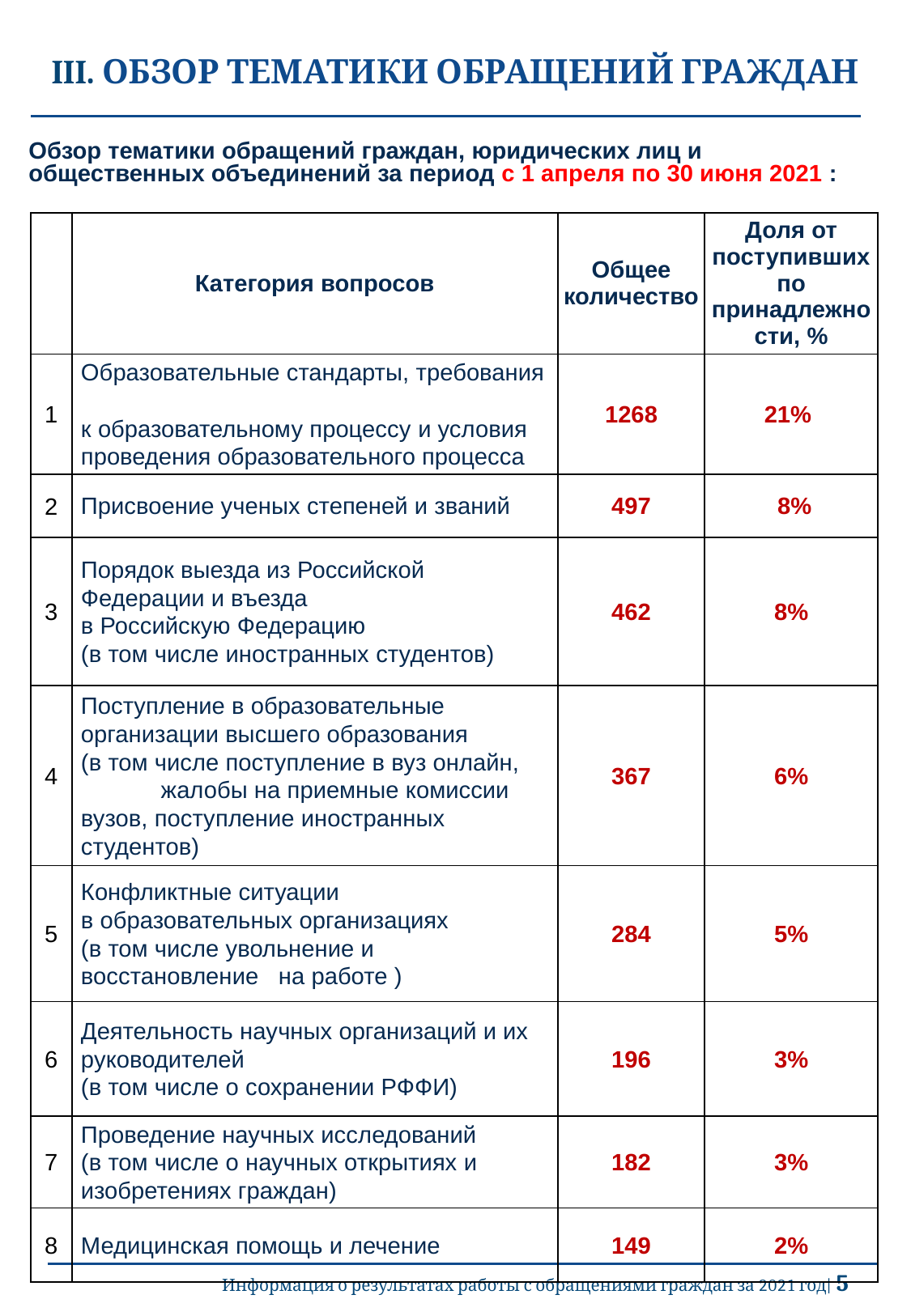

III. ОБЗОР ТЕМАТИКИ ОБРАЩЕНИЙ ГРАЖДАН
Обзор тематики обращений граждан, юридических лиц и общественных объединений за период с 1 апреля по 30 июня 2021 :
|  | Категория вопросов | Общее количество | Доля от поступивших по принадлежности, % |
| --- | --- | --- | --- |
| 1 | Образовательные стандарты, требования к образовательному процессу и условия проведения образовательного процесса | 1268 | 21% |
| 2 | Присвоение ученых степеней и званий | 497 | 8% |
| 3 | Порядок выезда из Российской Федерации и въезда в Российскую Федерацию (в том числе иностранных студентов) | 462 | 8% |
| 4 | Поступление в образовательные организации высшего образования (в том числе поступление в вуз онлайн, жалобы на приемные комиссии вузов, поступление иностранных студентов) | 367 | 6% |
| 5 | Конфликтные ситуации в образовательных организациях (в том числе увольнение и восстановление на работе ) | 284 | 5% |
| 6 | Деятельность научных организаций и их руководителей (в том числе о сохранении РФФИ) | 196 | 3% |
| 7 | Проведение научных исследований (в том числе о научных открытиях и изобретениях граждан) | 182 | 3% |
| 8 | Медицинская помощь и лечение | 149 | 2% |
Информация о результатах работы с обращениями граждан за 2021 год| 5